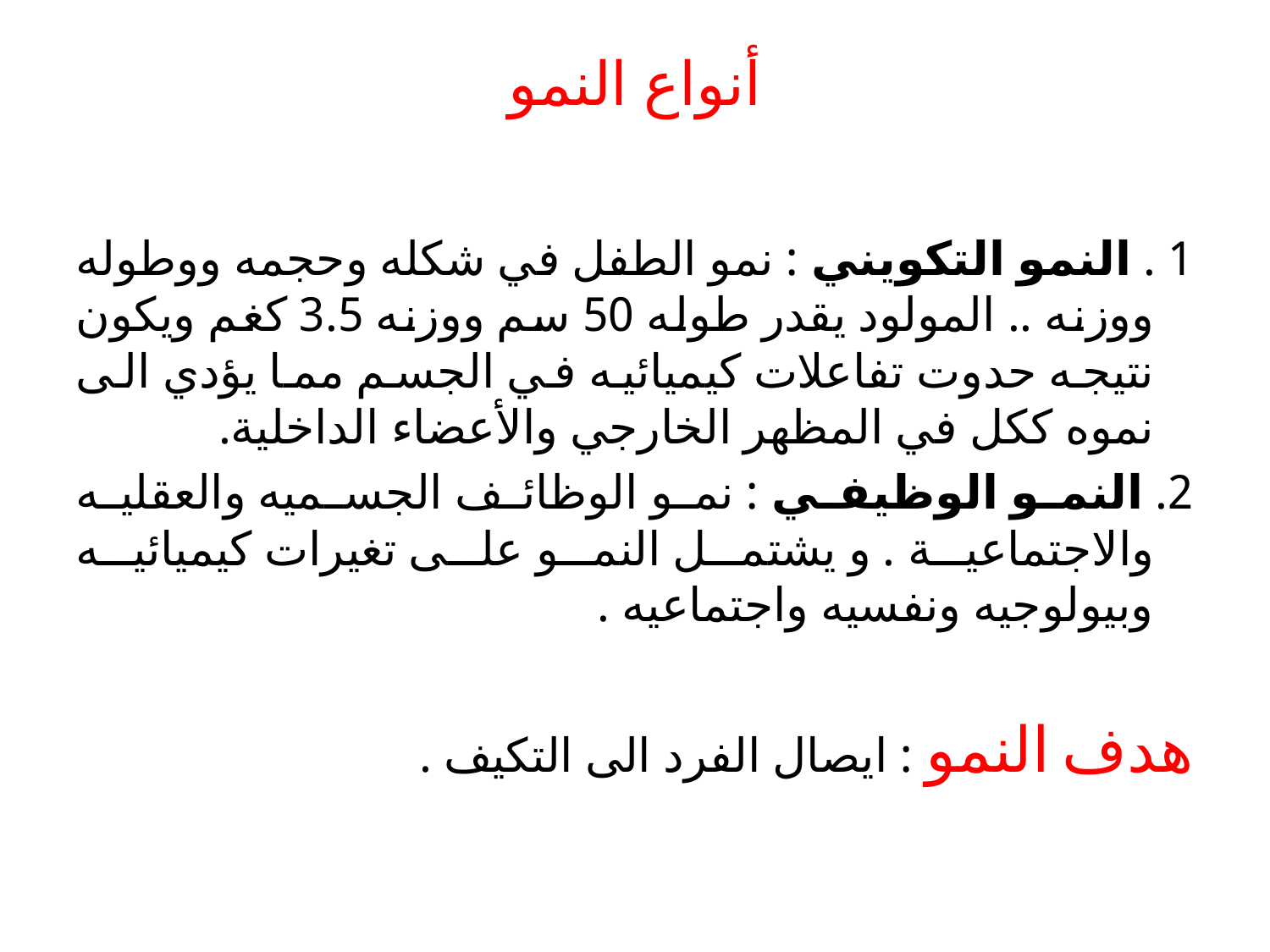

# أنواع النمو
1 . النمو التكويني : نمو الطفل في شكله وحجمه ووطوله ووزنه .. المولود يقدر طوله 50 سم ووزنه 3.5 كغم ويكون نتيجه حدوت تفاعلات كيميائيه في الجسم مما يؤدي الى نموه ككل في المظهر الخارجي والأعضاء الداخلية.
2. النمو الوظيفي : نمو الوظائف الجسميه والعقليه والاجتماعية . و يشتمل النمو على تغيرات كيميائيه وبيولوجيه ونفسيه واجتماعيه .

هدف النمو : ايصال الفرد الى التكيف .